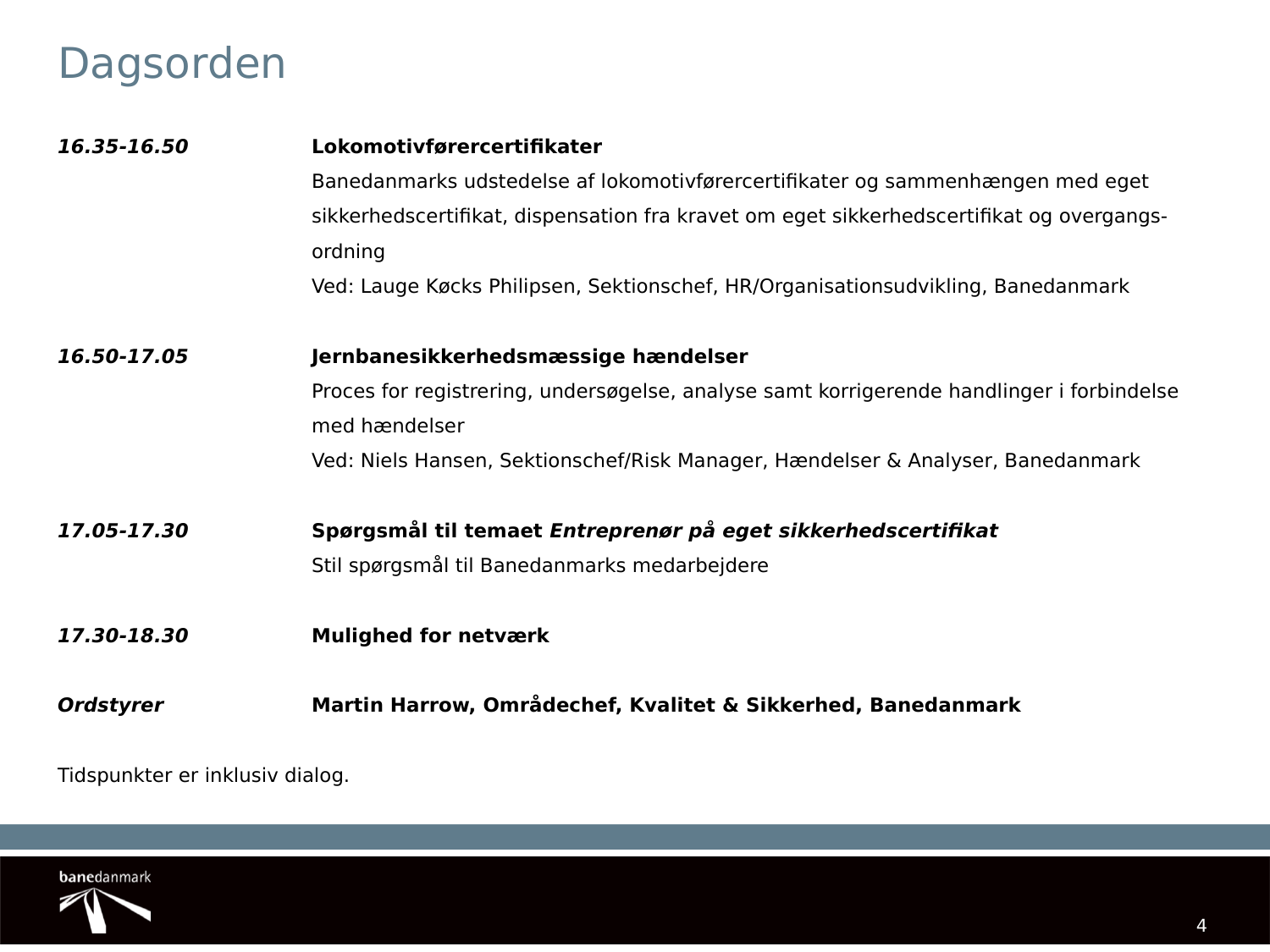

# Dagsorden
16.35-16.50	Lokomotivførercertifikater
		Banedanmarks udstedelse af lokomotivførercertifikater og sammenhængen med eget 			sikkerhedscertifikat, dispensation fra kravet om eget sikkerhedscertifikat og overgangs-			ordning
		Ved: Lauge Køcks Philipsen, Sektionschef, HR/Organisationsudvikling, Banedanmark

16.50-17.05	Jernbanesikkerhedsmæssige hændelser
		Proces for registrering, undersøgelse, analyse samt korrigerende handlinger i forbindelse 			med hændelser
		Ved: Niels Hansen, Sektionschef/Risk Manager, Hændelser & Analyser, Banedanmark

17.05-17.30	Spørgsmål til temaet Entreprenør på eget sikkerhedscertifikat
		Stil spørgsmål til Banedanmarks medarbejdere

17.30-18.30	Mulighed for netværk

Ordstyrer 		Martin Harrow, Områdechef, Kvalitet & Sikkerhed, Banedanmark

Tidspunkter er inklusiv dialog.